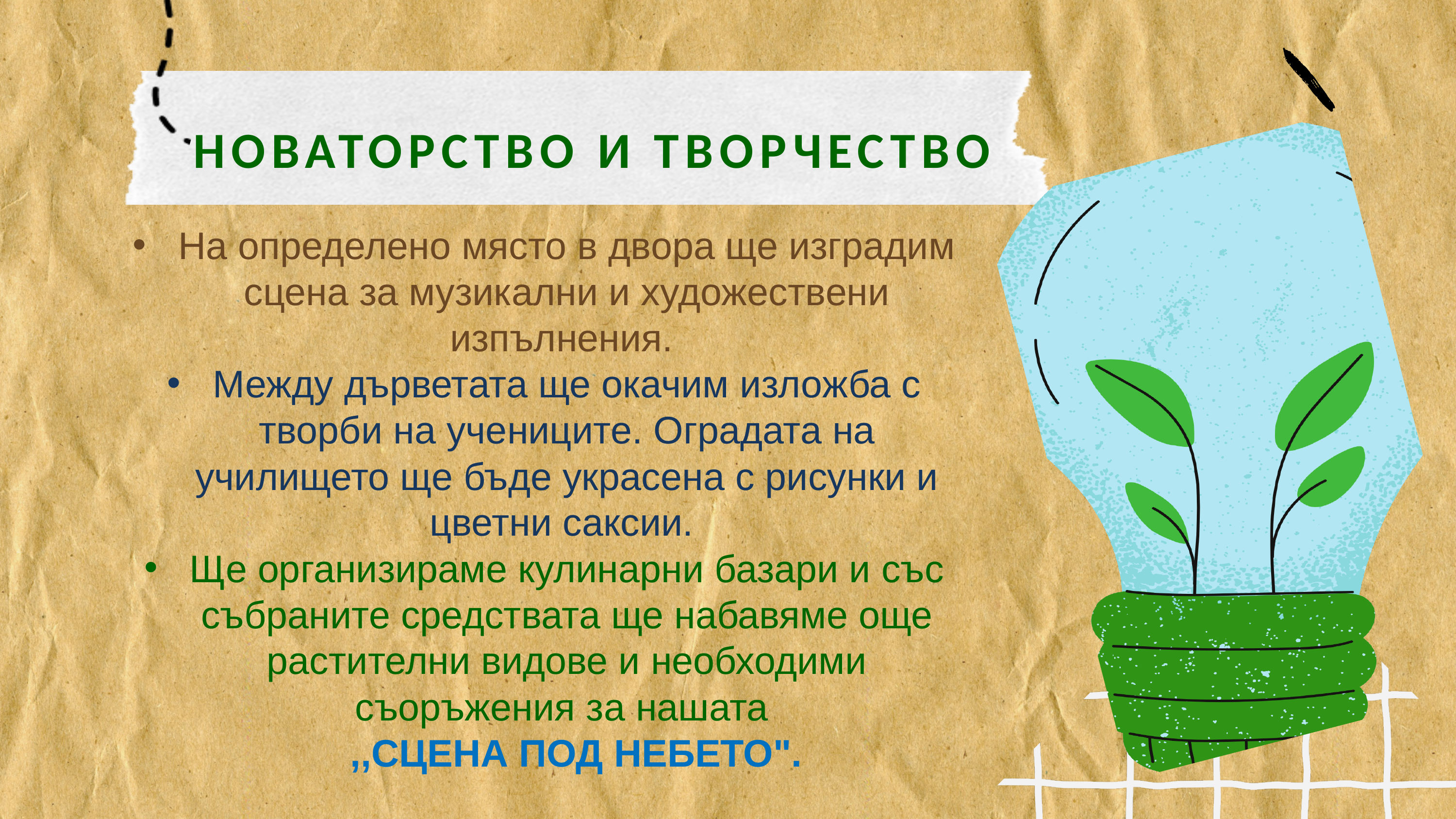

НОВАТОРСТВО И ТВОРЧЕСТВО

На определено място в двора ще изградим сцена за музикални и художествени изпълнения.
Между дърветата ще окачим изложба с творби на учениците. Оградата на училището ще бъде украсена с рисунки и цветни саксии.
Ще организираме кулинарни базари и със събраните средствата ще набавяме още растителни видове и необходими съоръжения за нашата
       ,,СЦЕНА ПОД НЕБЕТО".